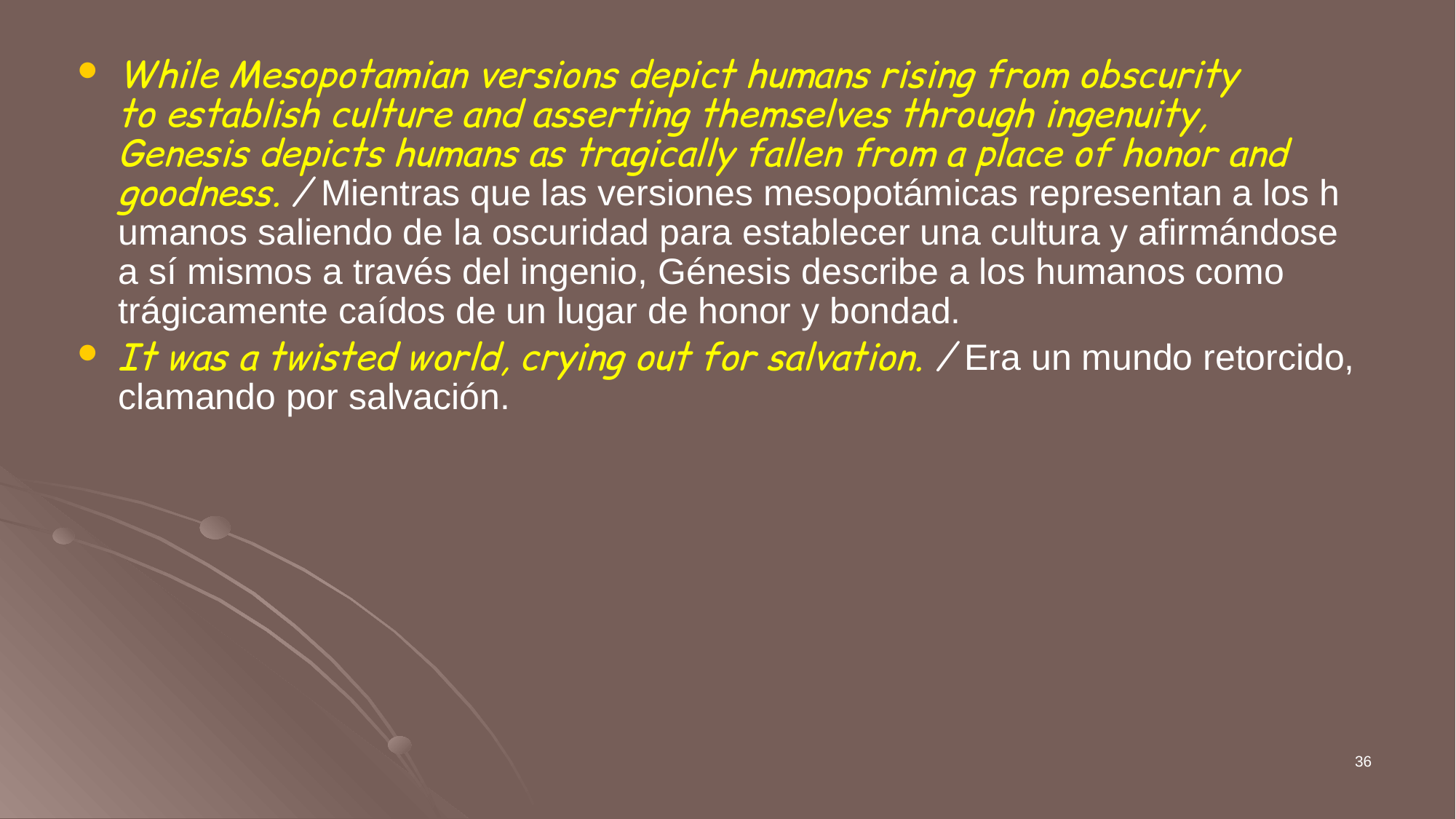

While Mesopotamian versions depict humans rising from obscurity to establish culture and asserting themselves through ingenuity, Genesis depicts humans as tragically fallen from a place of honor and goodness. / Mientras que las versiones mesopotámicas representan a los humanos saliendo de la oscuridad para establecer una cultura y afirmándose a sí mismos a través del ingenio, Génesis describe a los humanos como trágicamente caídos de un lugar de honor y bondad.
It was a twisted world, crying out for salvation. / Era un mundo retorcido, clamando por salvación.

36